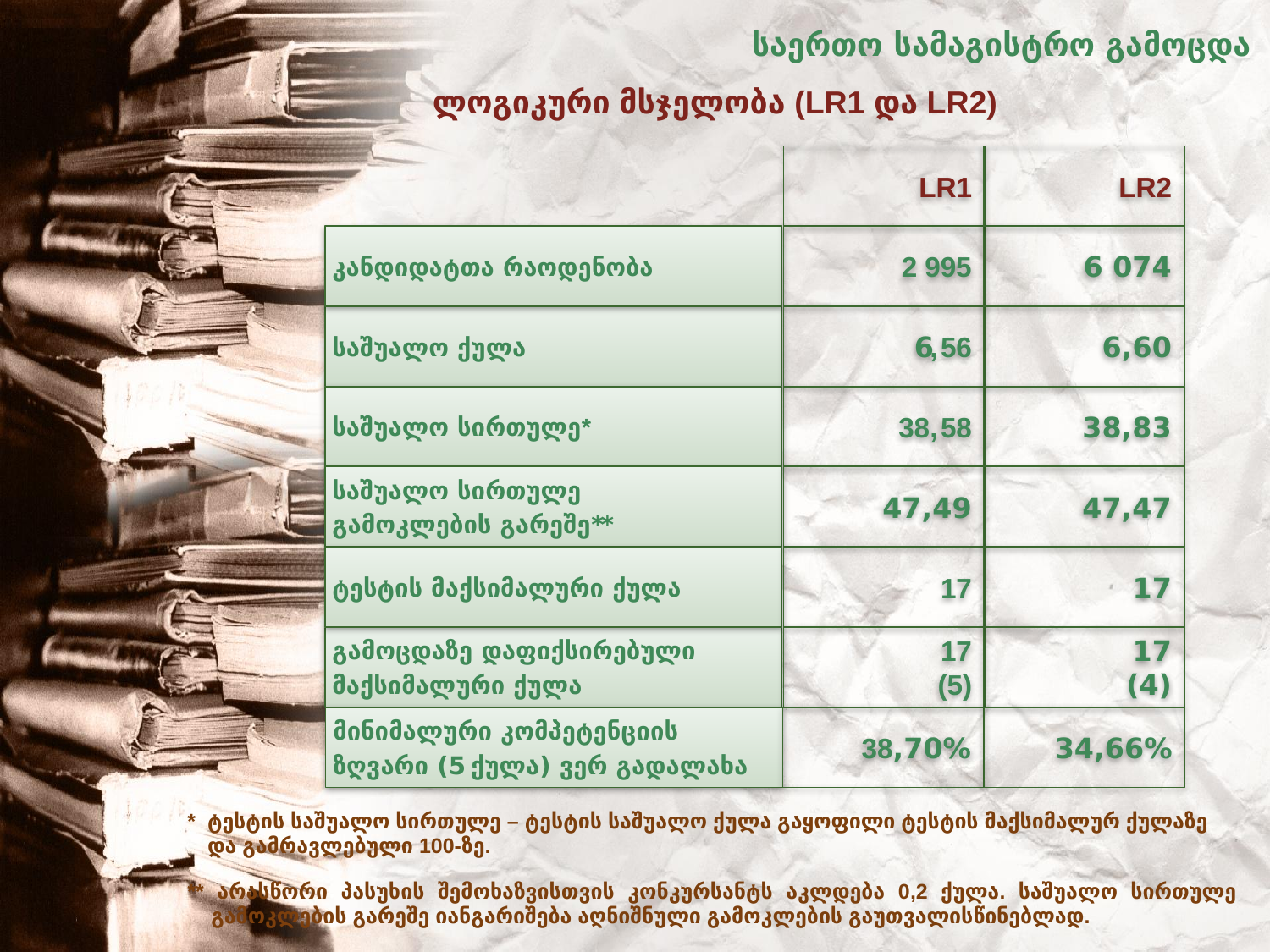

საერთო სამაგისტრო გამოცდა
ლოგიკური მსჯელობა (LR1 და LR2)
LR1
კანდიდატთა რაოდენობა
2 995
საშუალო ქულა
6,56
საშუალო სირთულე*
38,58
საშუალო სირთულე
გამოკლების გარეშე**
47,49
ტესტის მაქსიმალური ქულა
17
გამოცდაზე დაფიქსირებული
მაქსიმალური ქულა
17
(5)
მინიმალური კომპეტენციის
ზღვარი (5 ქულა) ვერ გადალახა
38,70%
LR2
6 074
6,60
38,83
47,47
17
17
(4)
34,66%
*  ტესტის საშუალო სირთულე – ტესტის საშუალო ქულა გაყოფილი ტესტის მაქსიმალურ ქულაზე და გამრავლებული 100-ზე.
** არასწორი პასუხის შემოხაზვისთვის კონკურსანტს აკლდება 0,2 ქულა. საშუალო სირთულე გამოკლების გარეშე იანგარიშება აღნიშნული გამოკლების გაუთვალისწინებლად.